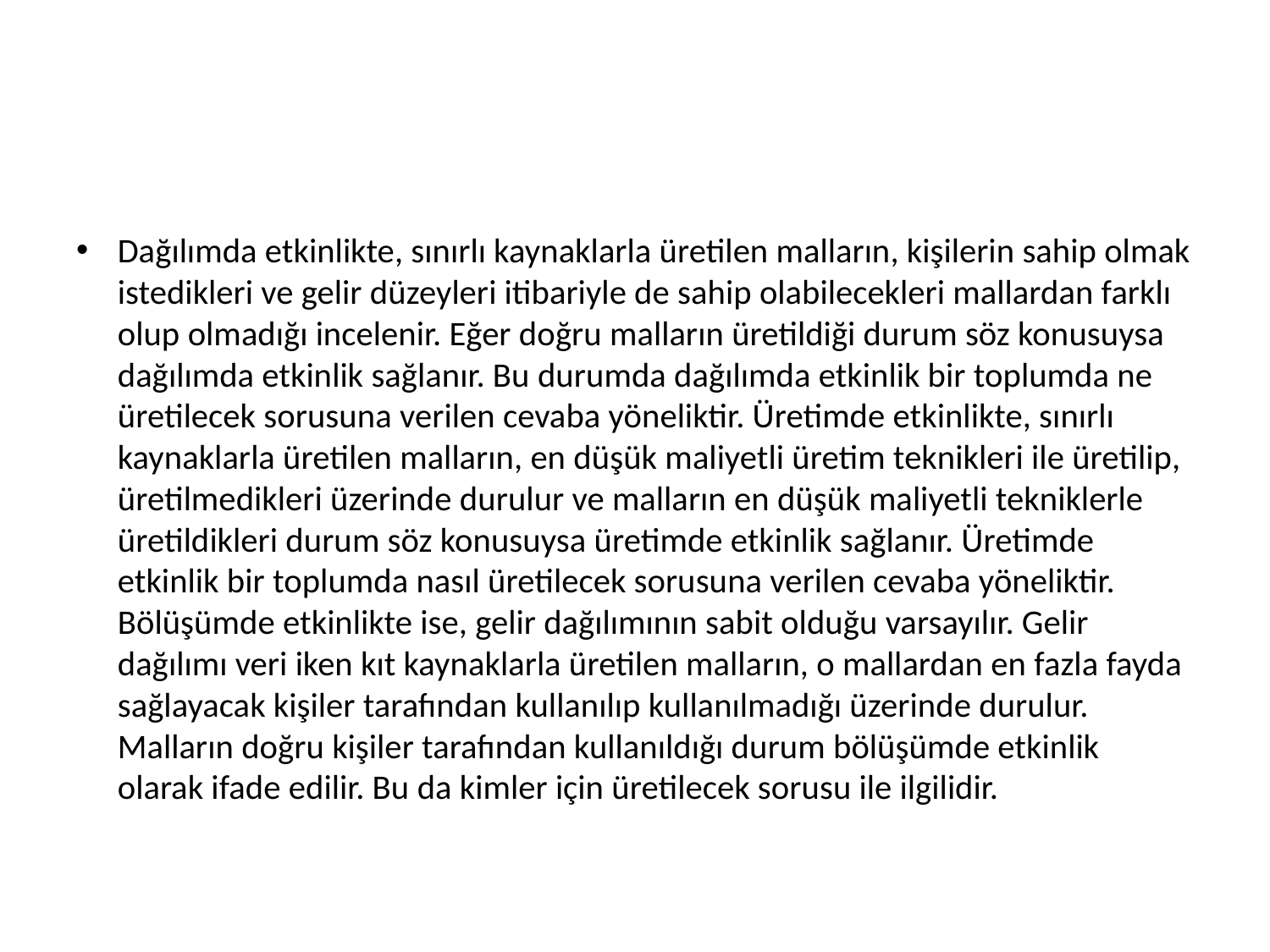

#
Dağılımda etkinlikte, sınırlı kaynaklarla üretilen malların, kişilerin sahip olmak istedikleri ve gelir düzeyleri itibariyle de sahip olabilecekleri mallardan farklı olup olmadığı incelenir. Eğer doğru malların üretildiği durum söz konusuysa dağılımda etkinlik sağlanır. Bu durumda dağılımda etkinlik bir toplumda ne üretilecek sorusuna verilen cevaba yöneliktir. Üretimde etkinlikte, sınırlı kaynaklarla üretilen malların, en düşük maliyetli üretim teknikleri ile üretilip, üretilmedikleri üzerinde durulur ve malların en düşük maliyetli tekniklerle üretildikleri durum söz konusuysa üretimde etkinlik sağlanır. Üretimde etkinlik bir toplumda nasıl üretilecek sorusuna verilen cevaba yöneliktir. Bölüşümde etkinlikte ise, gelir dağılımının sabit olduğu varsayılır. Gelir dağılımı veri iken kıt kaynaklarla üretilen malların, o mallardan en fazla fayda sağlayacak kişiler tarafından kullanılıp kullanılmadığı üzerinde durulur. Malların doğru kişiler tarafından kullanıldığı durum bölüşümde etkinlik olarak ifade edilir. Bu da kimler için üretilecek sorusu ile ilgilidir.